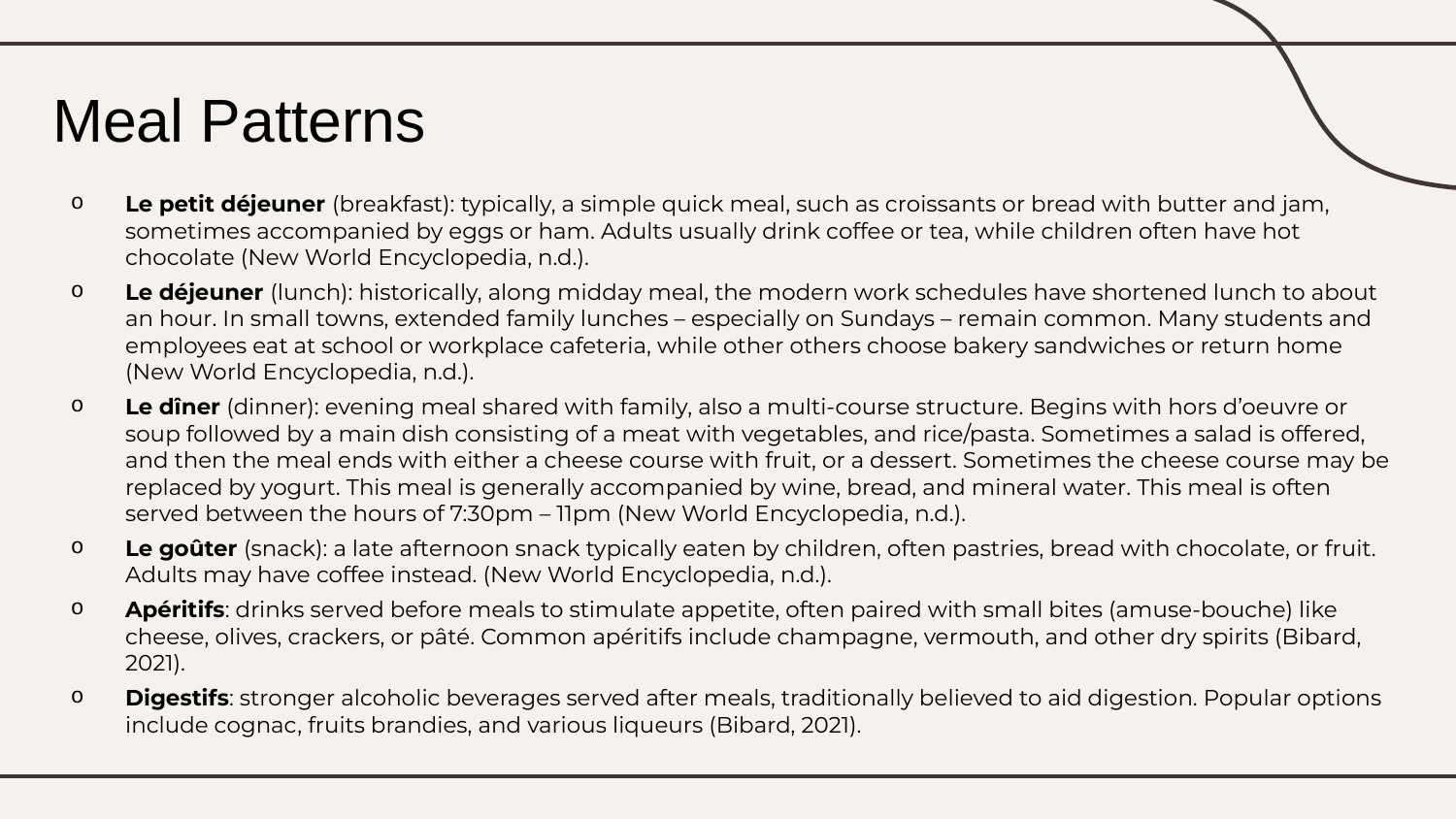

# Meal Patterns
Le petit déjeuner (breakfast): typically, a simple quick meal, such as croissants or bread with butter and jam, sometimes accompanied by eggs or ham. Adults usually drink coffee or tea, while children often have hot chocolate (New World Encyclopedia, n.d.).
Le déjeuner (lunch): historically, along midday meal, the modern work schedules have shortened lunch to about an hour. In small towns, extended family lunches – especially on Sundays – remain common. Many students and employees eat at school or workplace cafeteria, while other others choose bakery sandwiches or return home (New World Encyclopedia, n.d.).
Le dîner (dinner): evening meal shared with family, also a multi-course structure. Begins with hors d’oeuvre or soup followed by a main dish consisting of a meat with vegetables, and rice/pasta. Sometimes a salad is offered, and then the meal ends with either a cheese course with fruit, or a dessert. Sometimes the cheese course may be replaced by yogurt. This meal is generally accompanied by wine, bread, and mineral water. This meal is often served between the hours of 7:30pm – 11pm (New World Encyclopedia, n.d.).
Le goûter (snack): a late afternoon snack typically eaten by children, often pastries, bread with chocolate, or fruit. Adults may have coffee instead. (New World Encyclopedia, n.d.).
Apéritifs: drinks served before meals to stimulate appetite, often paired with small bites (amuse-bouche) like cheese, olives, crackers, or pâté. Common apéritifs include champagne, vermouth, and other dry spirits (Bibard, 2021).
Digestifs: stronger alcoholic beverages served after meals, traditionally believed to aid digestion. Popular options include cognac, fruits brandies, and various liqueurs (Bibard, 2021).